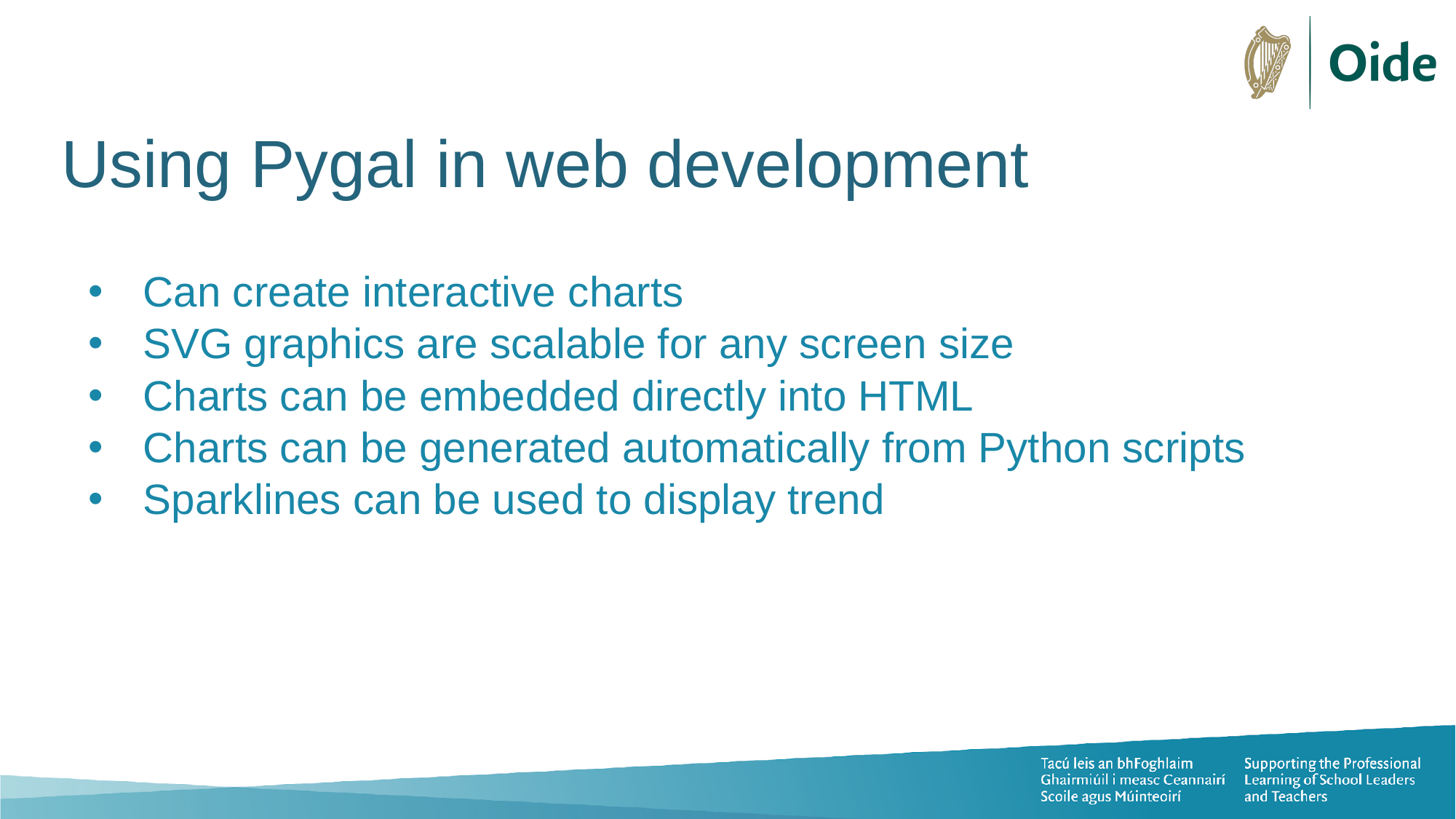

# Using Pygal in web development
Can create interactive charts
SVG graphics are scalable for any screen size
Charts can be embedded directly into HTML
Charts can be generated automatically from Python scripts
Sparklines can be used to display trend